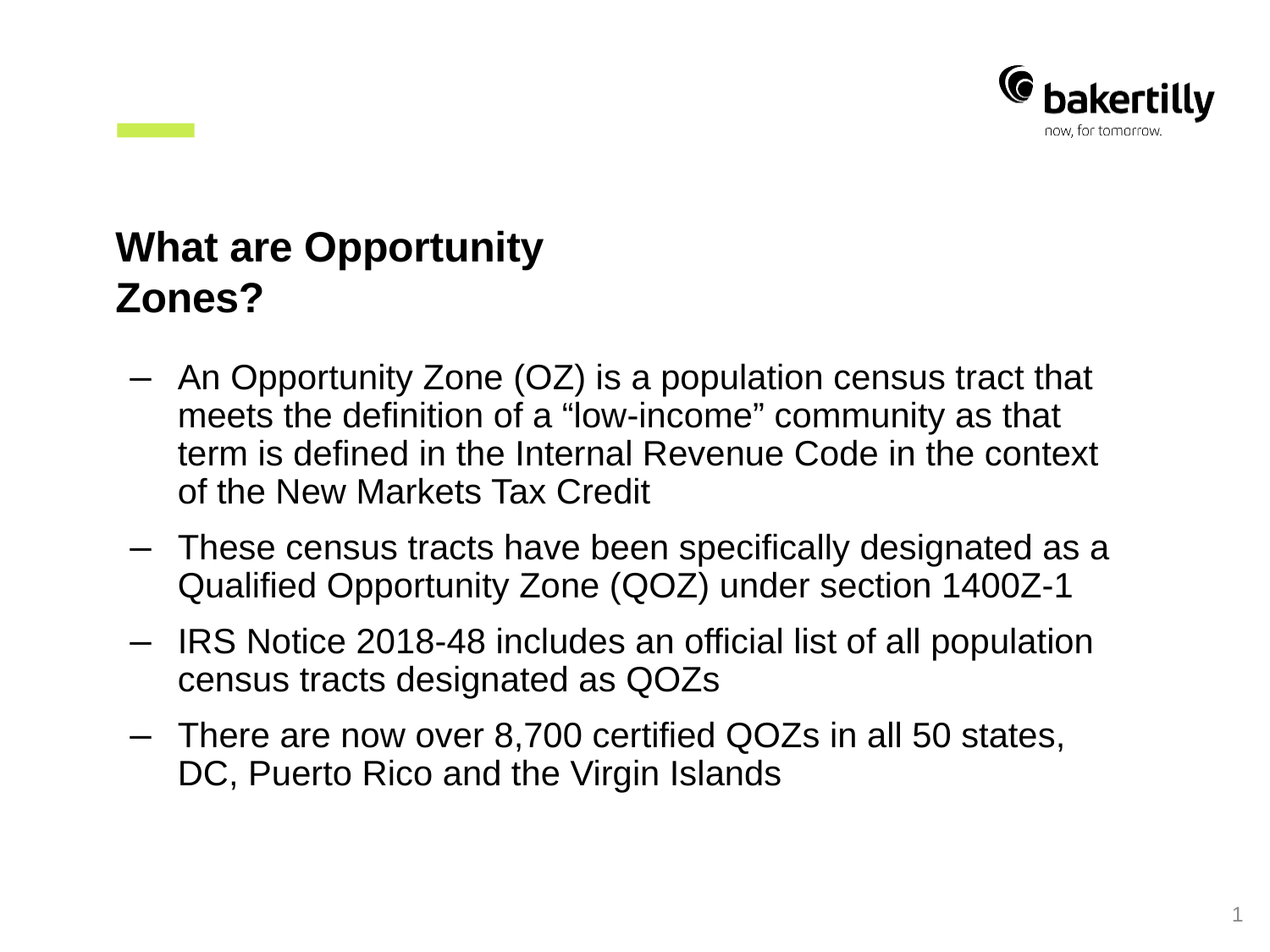

# What are Opportunity Zones?
An Opportunity Zone (OZ) is a population census tract that meets the definition of a “low-income” community as that term is defined in the Internal Revenue Code in the context of the New Markets Tax Credit
These census tracts have been specifically designated as a Qualified Opportunity Zone (QOZ) under section 1400Z-1
IRS Notice 2018-48 includes an official list of all population census tracts designated as QOZs
There are now over 8,700 certified QOZs in all 50 states, DC, Puerto Rico and the Virgin Islands

1